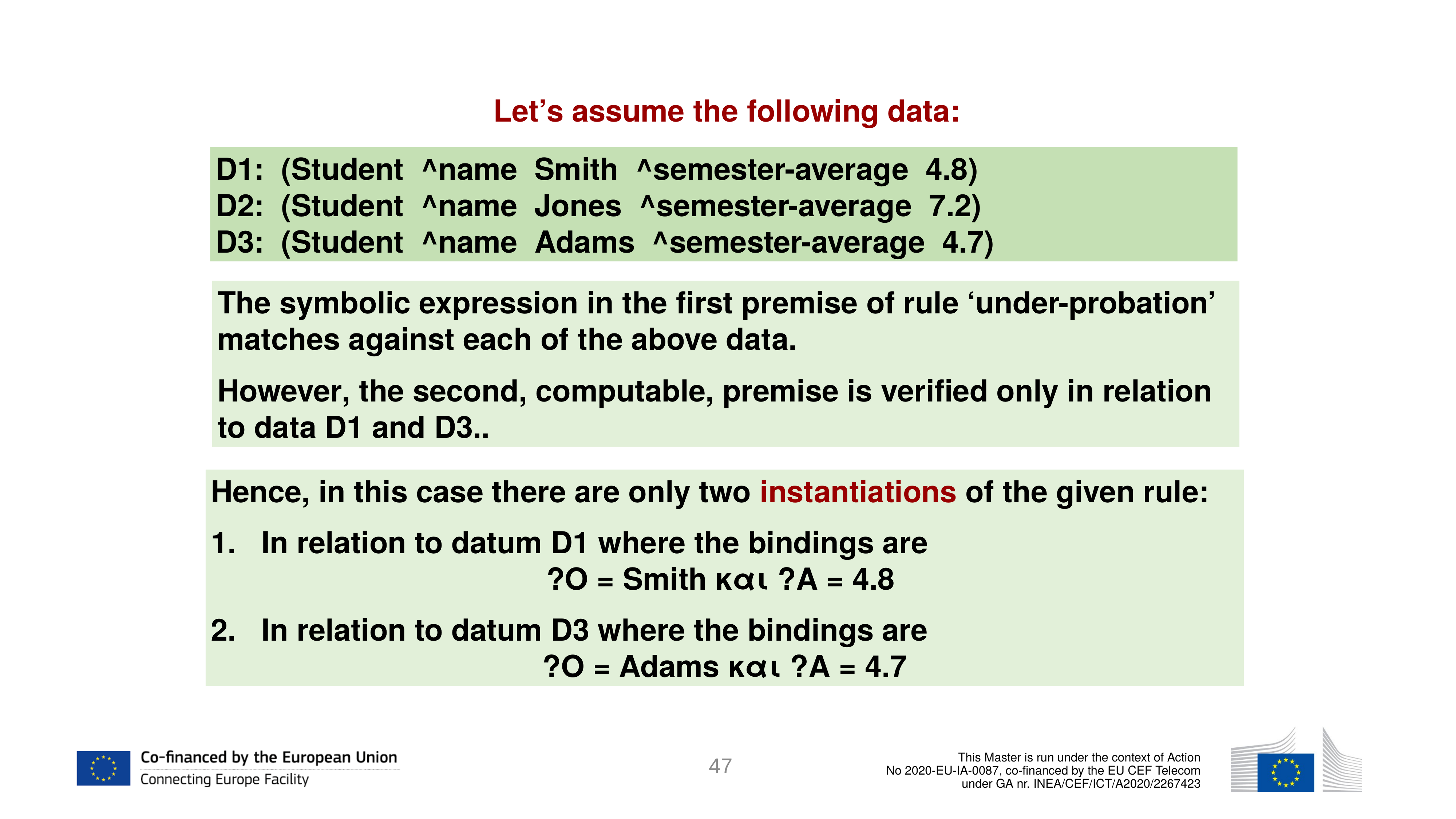

Let’s assume the following data:
D1:  (Student  ^name  Smith  ^semester-average  4.8)
D2:  (Student  ^name  Jones  ^semester-average  7.2)
D3:  (Student  ^name  Adams  ^semester-average  4.7)
The symbolic expression in the first premise of rule ‘under-probation’ matches against each of the above data.
However, the second, computable, premise is verified only in relation to data D1 and D3..
Hence, in this case there are only two instantiations of the given rule:

1.   In relation to datum D1 where the bindings are
?Ο = Smith και ?A = 4.8

2.   In relation to datum D3 where the bindings are
?Ο = Adams και ?A = 4.7
47